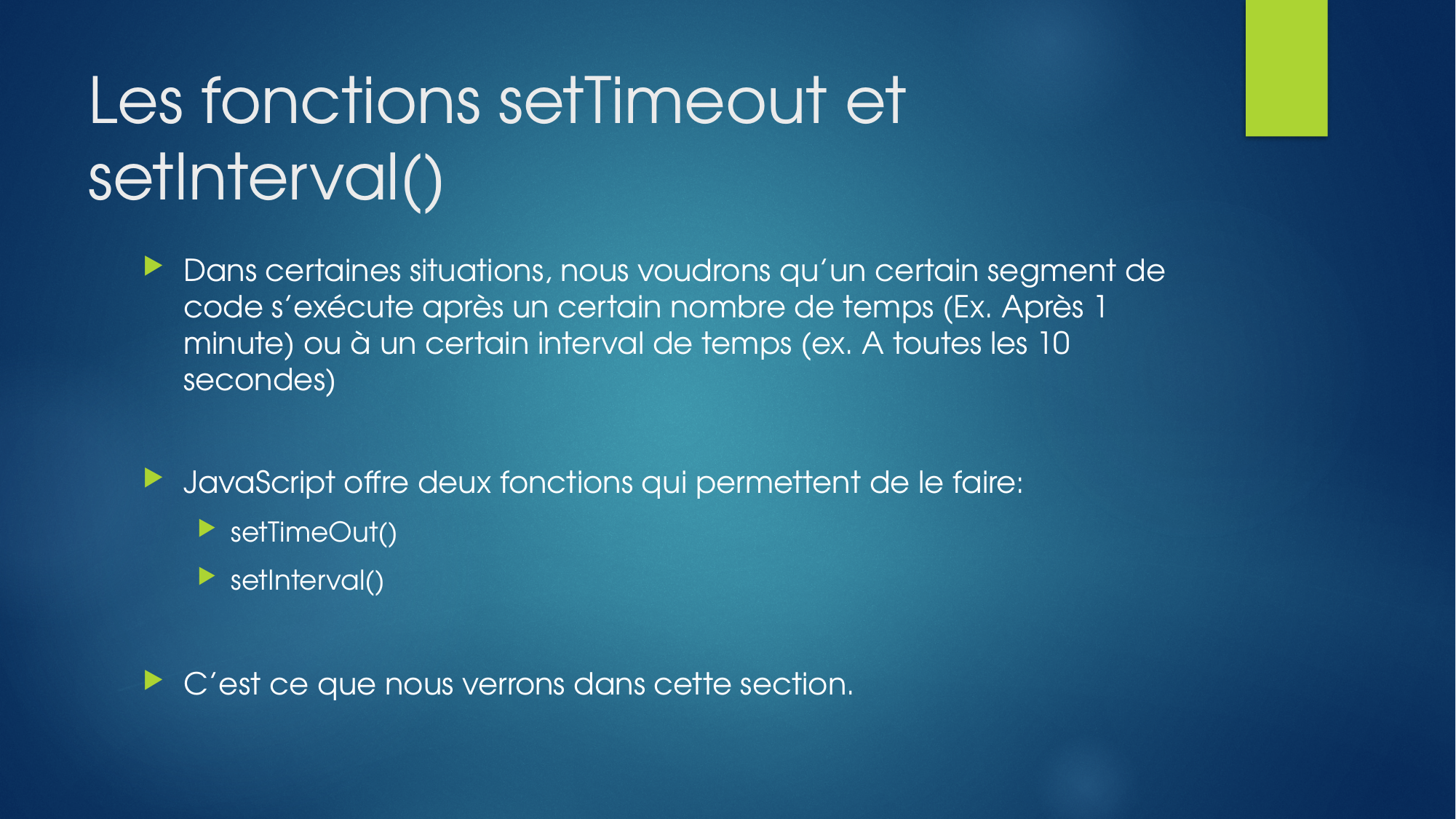

# Les fonctions setTimeout et setInterval()
Dans certaines situations, nous voudrons qu’un certain segment de code s’exécute après un certain nombre de temps (Ex. Après 1 minute) ou à un certain interval de temps (ex. A toutes les 10 secondes)

JavaScript offre deux fonctions qui permettent de le faire:
setTimeOut()
setInterval()

C’est ce que nous verrons dans cette section.